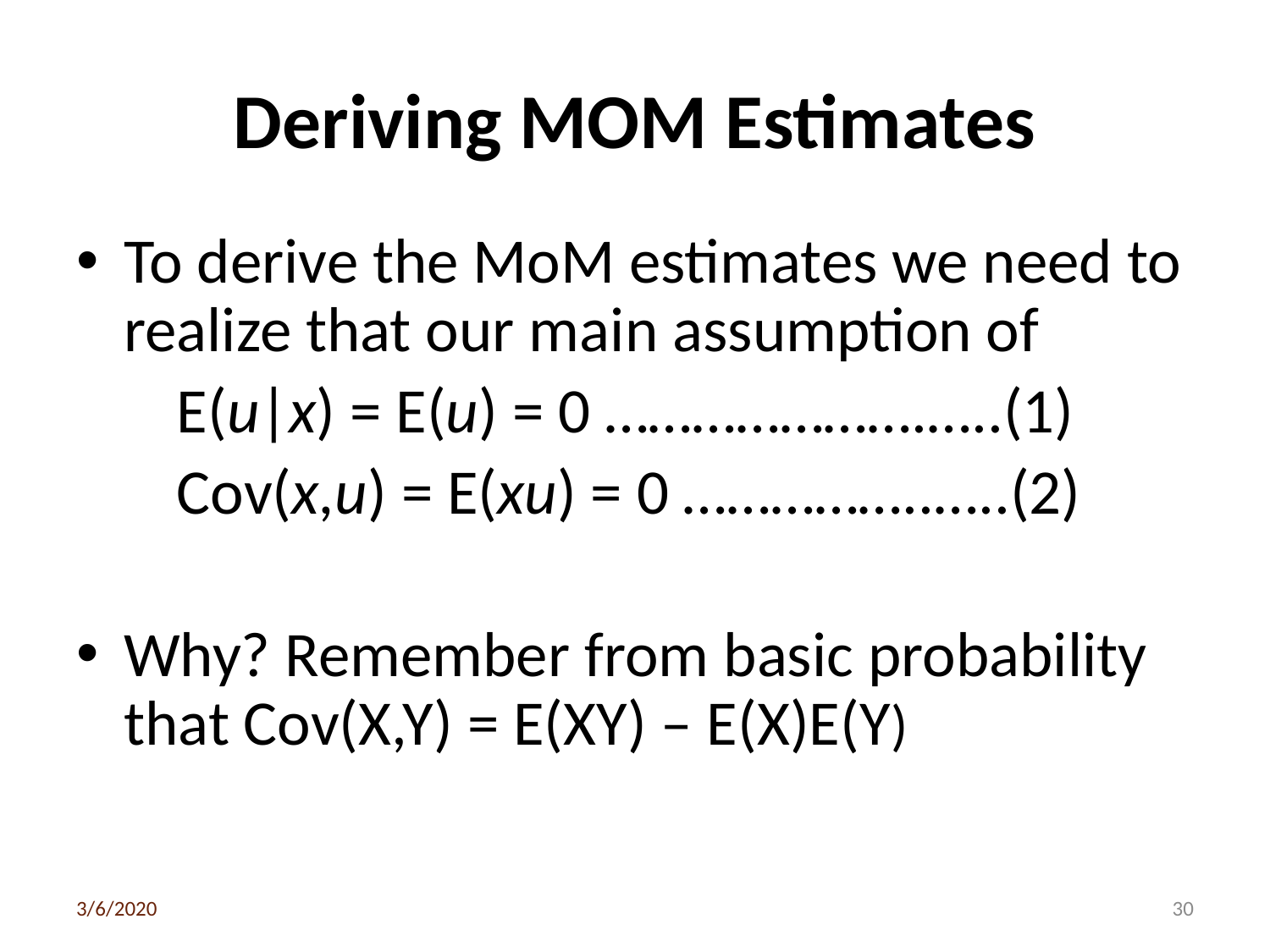

# Deriving MOM Estimates
To derive the MoM estimates we need to realize that our main assumption of
       E(u|x) = E(u) = 0 ………………….…..(1)
       Cov(x,u) = E(xu) = 0 ……………..…..(2)

Why? Remember from basic probability that Cov(X,Y) = E(XY) – E(X)E(Y)

3/6/2020
30